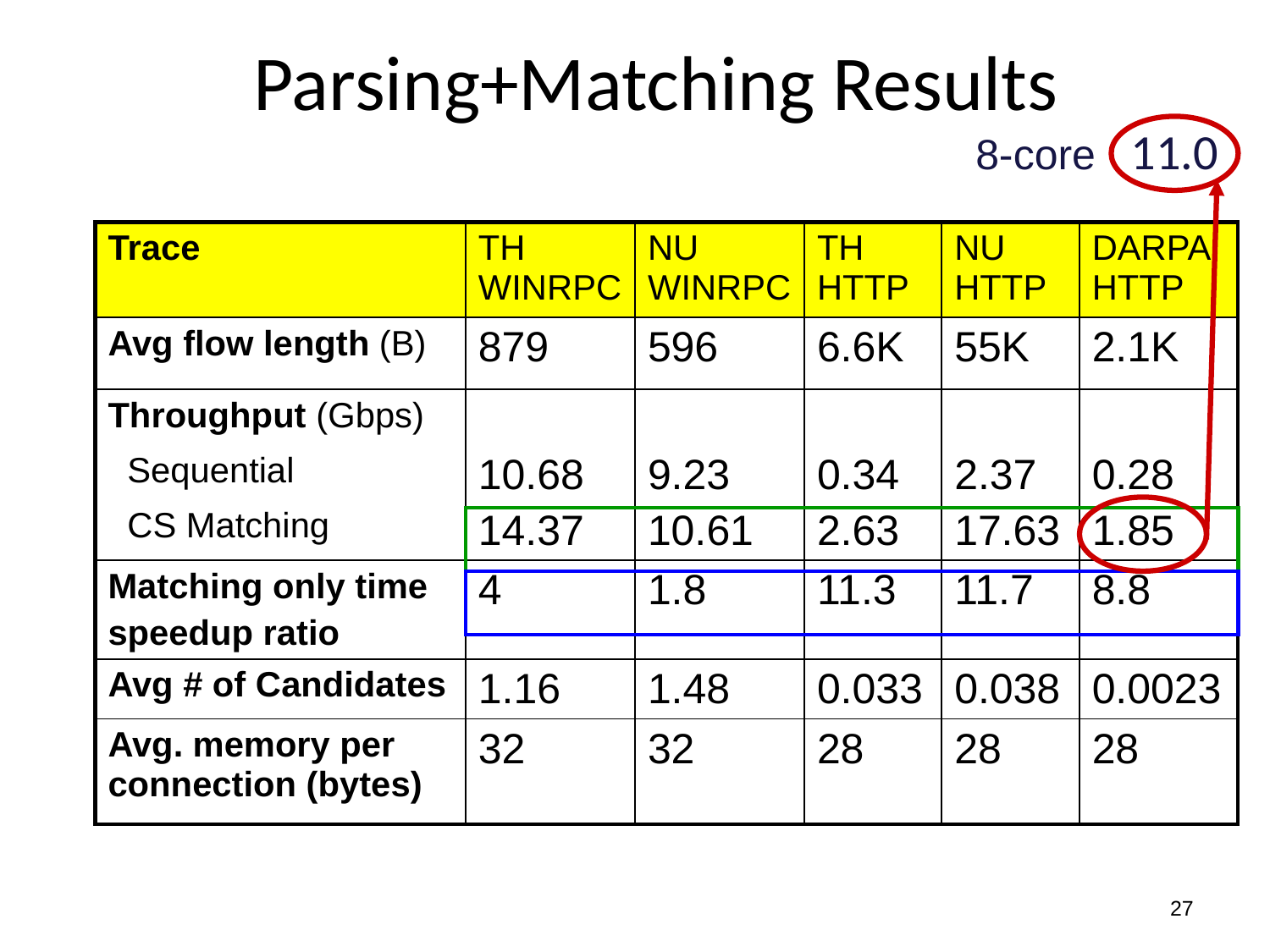

Parsing+Matching Results
11.0
8-core

| Trace | TH WINRPC | NU WINRPC | TH HTTP | NU HTTP | DARPA HTTP |
| --- | --- | --- | --- | --- | --- |
| Avg flow length (B) | 879 | 596 | 6.6K | 55K | 2.1K |
| Throughput (Gbps) Sequential CS Matching | 10.68 14.37 | 9.23 10.61 | 0.34 2.63 | 2.37 17.63 | 0.28 1.85 |
| Matching only time speedup ratio | 4 | 1.8 | 11.3 | 11.7 | 8.8 |
| Avg # of Candidates | 1.16 | 1.48 | 0.033 | 0.038 | 0.0023 |
| Avg. memory per connection (bytes) | 32 | 32 | 28 | 28 | 28 |

27